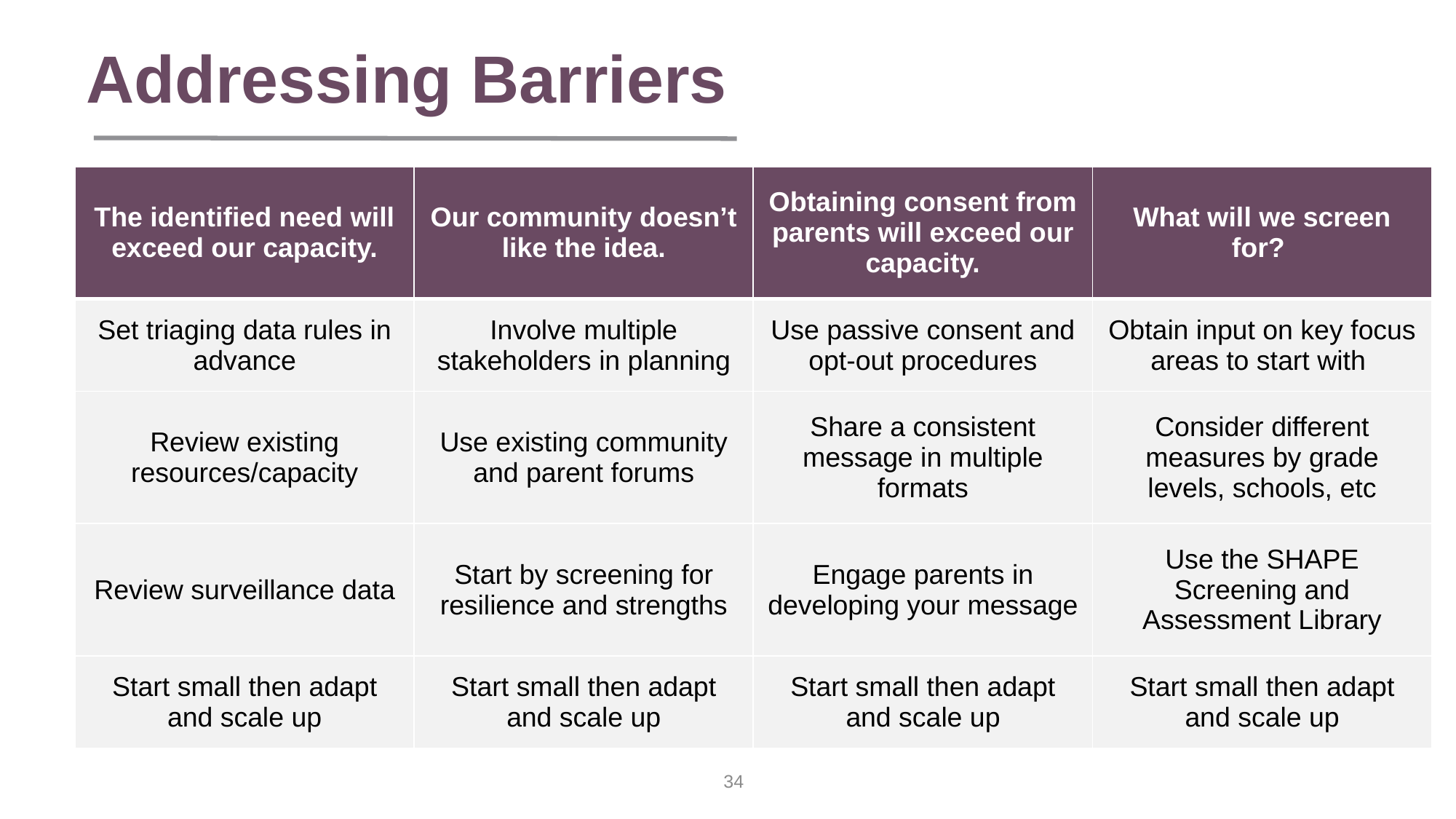

Addressing Barriers
| The identified need will exceed our capacity. | Our community doesn’t like the idea. | Obtaining consent from parents will exceed our capacity. | What will we screen for? |
| --- | --- | --- | --- |
| Set triaging data rules in advance | Involve multiple stakeholders in planning | Use passive consent and opt-out procedures | Obtain input on key focus areas to start with |
| Review existing resources/capacity | Use existing community and parent forums | Share a consistent message in multiple formats | Consider different measures by grade levels, schools, etc |
| Review surveillance data | Start by screening for resilience and strengths | Engage parents in developing your message | Use the SHAPE Screening and Assessment Library |
| Start small then adapt and scale up | Start small then adapt and scale up | Start small then adapt and scale up | Start small then adapt and scale up |